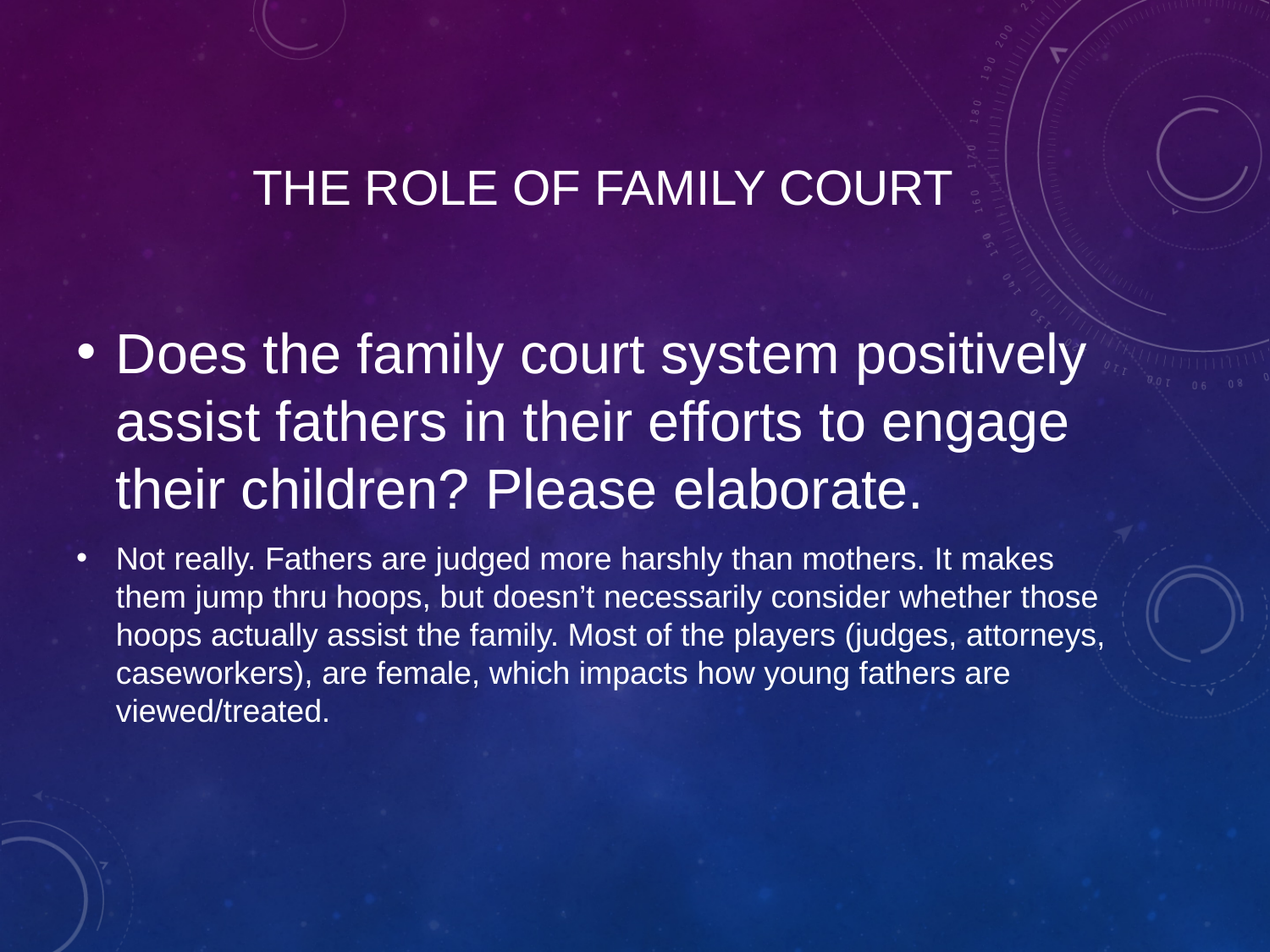

# The Role of Family Court
Does the family court system positively assist fathers in their efforts to engage their children? Please elaborate.
Not really. Fathers are judged more harshly than mothers. It makes them jump thru hoops, but doesn’t necessarily consider whether those hoops actually assist the family. Most of the players (judges, attorneys, caseworkers), are female, which impacts how young fathers are viewed/treated.